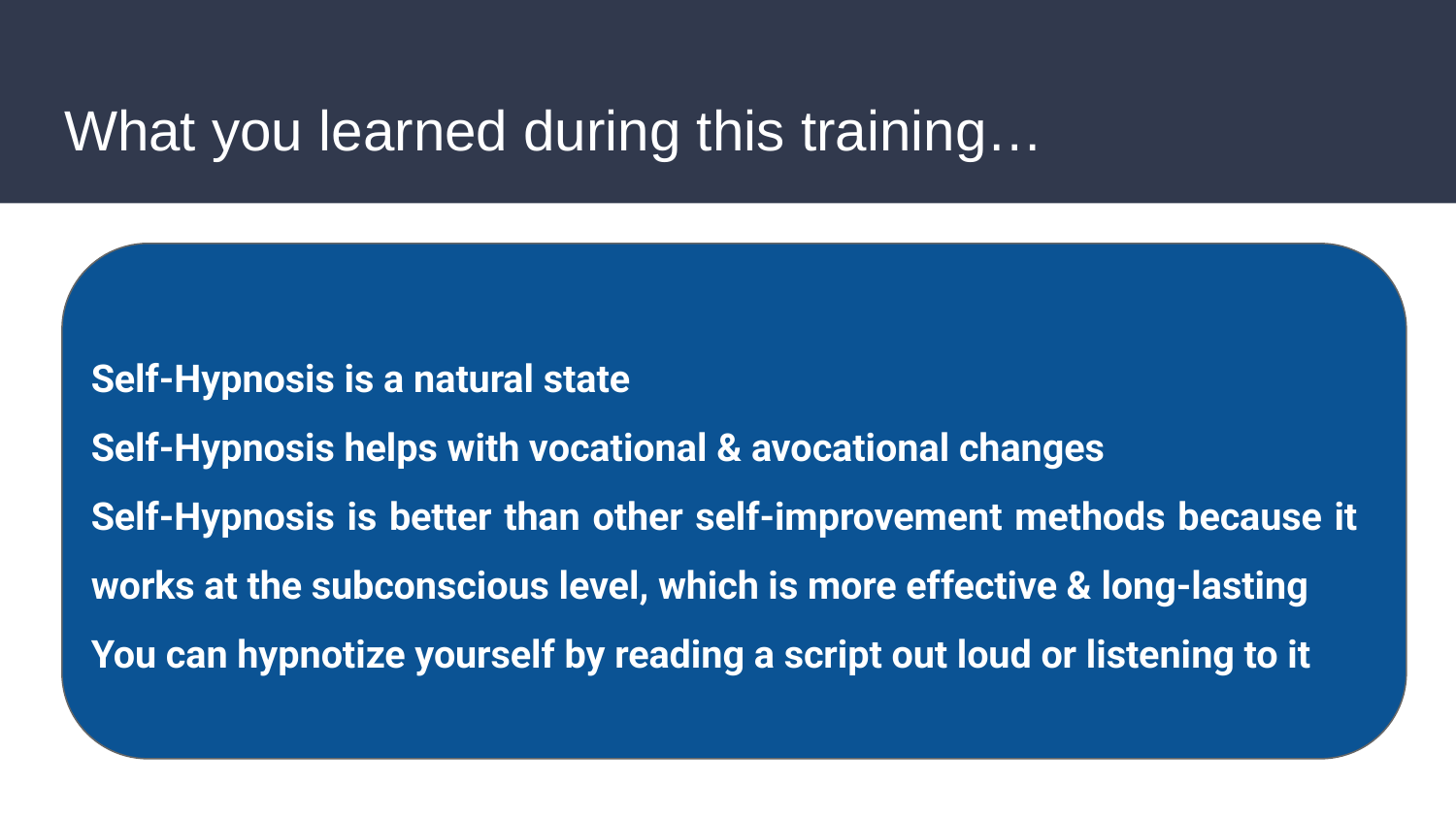

# What you learned during this training…

Self-Hypnosis is a natural state
Self-Hypnosis helps with vocational & avocational changes
Self-Hypnosis is better than other self-improvement methods because it works at the subconscious level, which is more effective & long-lasting
You can hypnotize yourself by reading a script out loud or listening to it